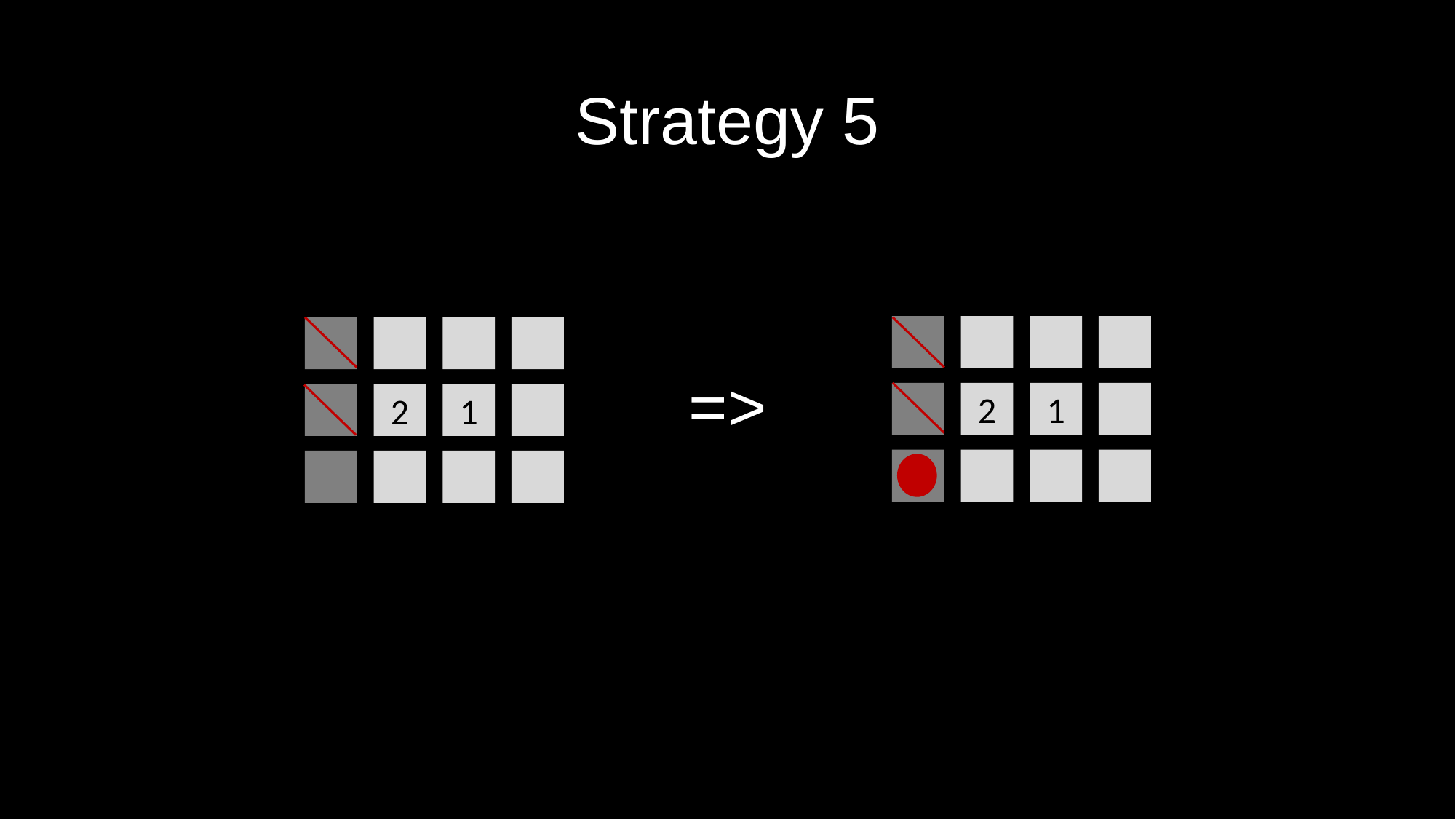

# Strategy 5

2
1

2
1

=>